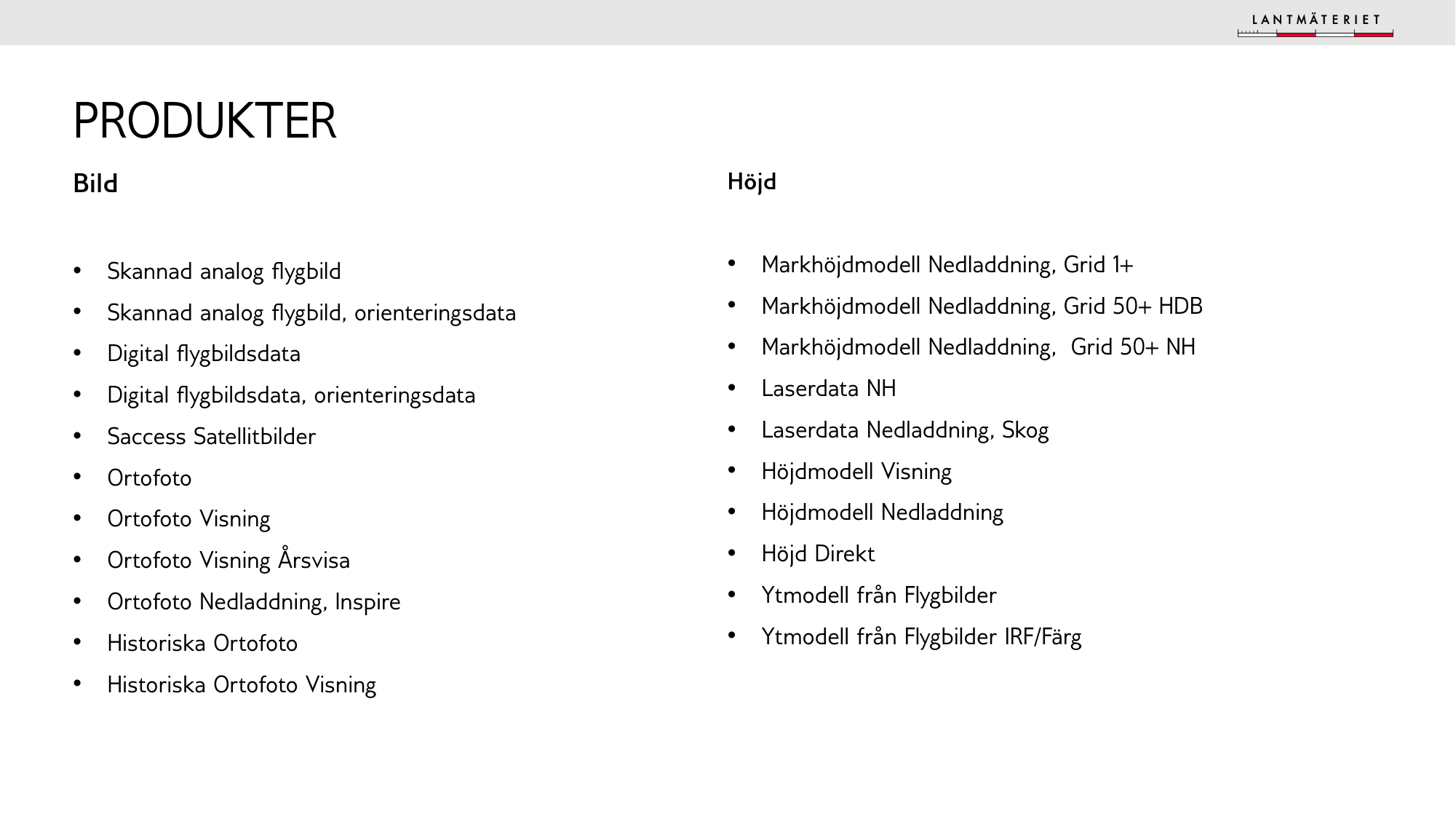

# Produkter
Höjd

Markhöjdmodell Nedladdning, Grid 1+
Markhöjdmodell Nedladdning, Grid 50+ HDB
Markhöjdmodell Nedladdning,  Grid 50+ NH
Laserdata NH
Laserdata Nedladdning, Skog
Höjdmodell Visning
Höjdmodell Nedladdning
Höjd Direkt
Ytmodell från Flygbilder
Ytmodell från Flygbilder IRF/Färg
Bild

Skannad analog flygbild
Skannad analog flygbild, orienteringsdata
Digital flygbildsdata
Digital flygbildsdata, orienteringsdata
Saccess Satellitbilder
Ortofoto
Ortofoto Visning
Ortofoto Visning Årsvisa
Ortofoto Nedladdning, Inspire
Historiska Ortofoto
Historiska Ortofoto Visning